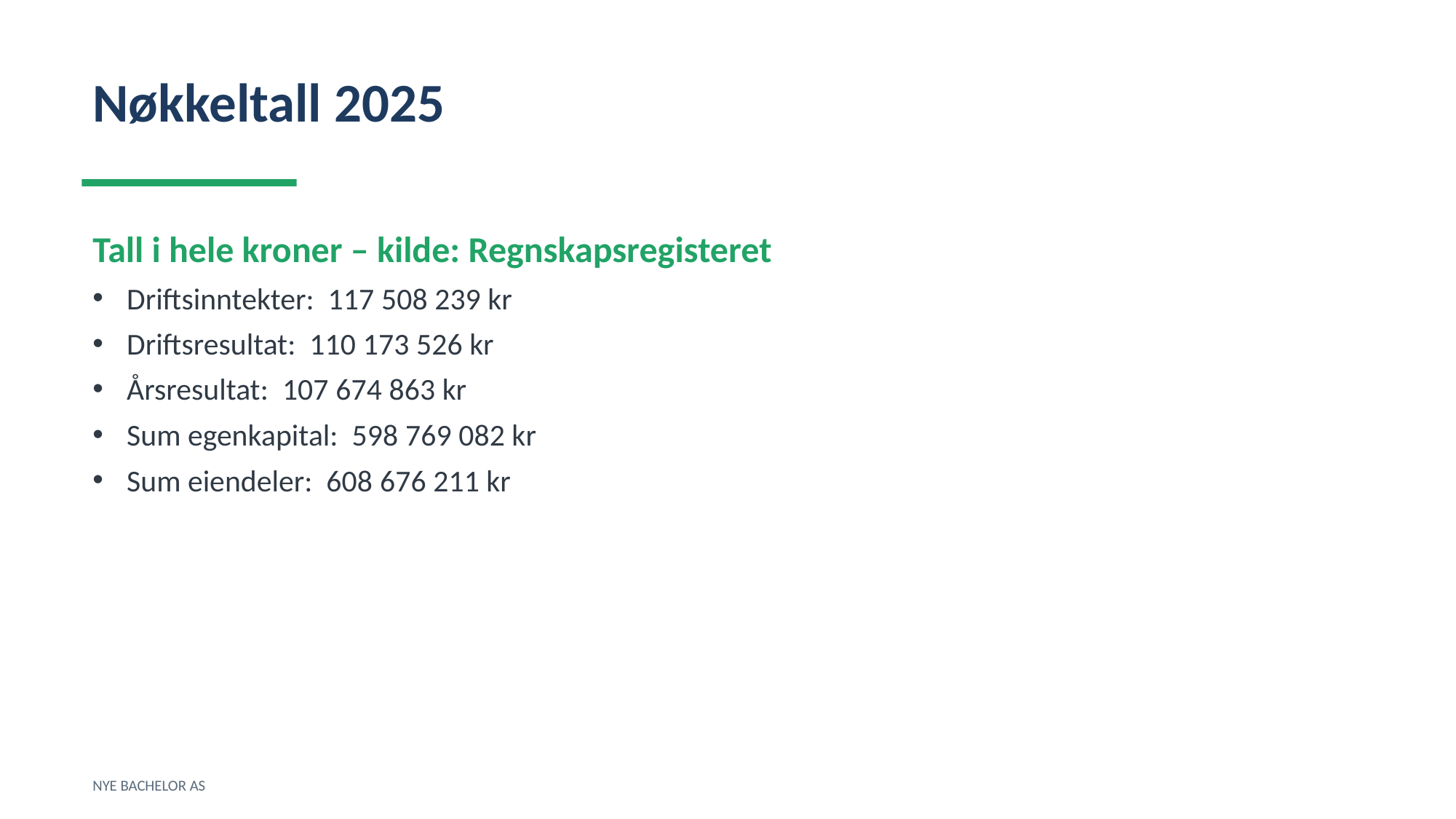

Nøkkeltall 2025

Tall i hele kroner – kilde: Regnskapsregisteret
Driftsinntekter:  117 508 239 kr
Driftsresultat:  110 173 526 kr
Årsresultat:  107 674 863 kr
Sum egenkapital:  598 769 082 kr
Sum eiendeler:  608 676 211 kr
NYE BACHELOR AS